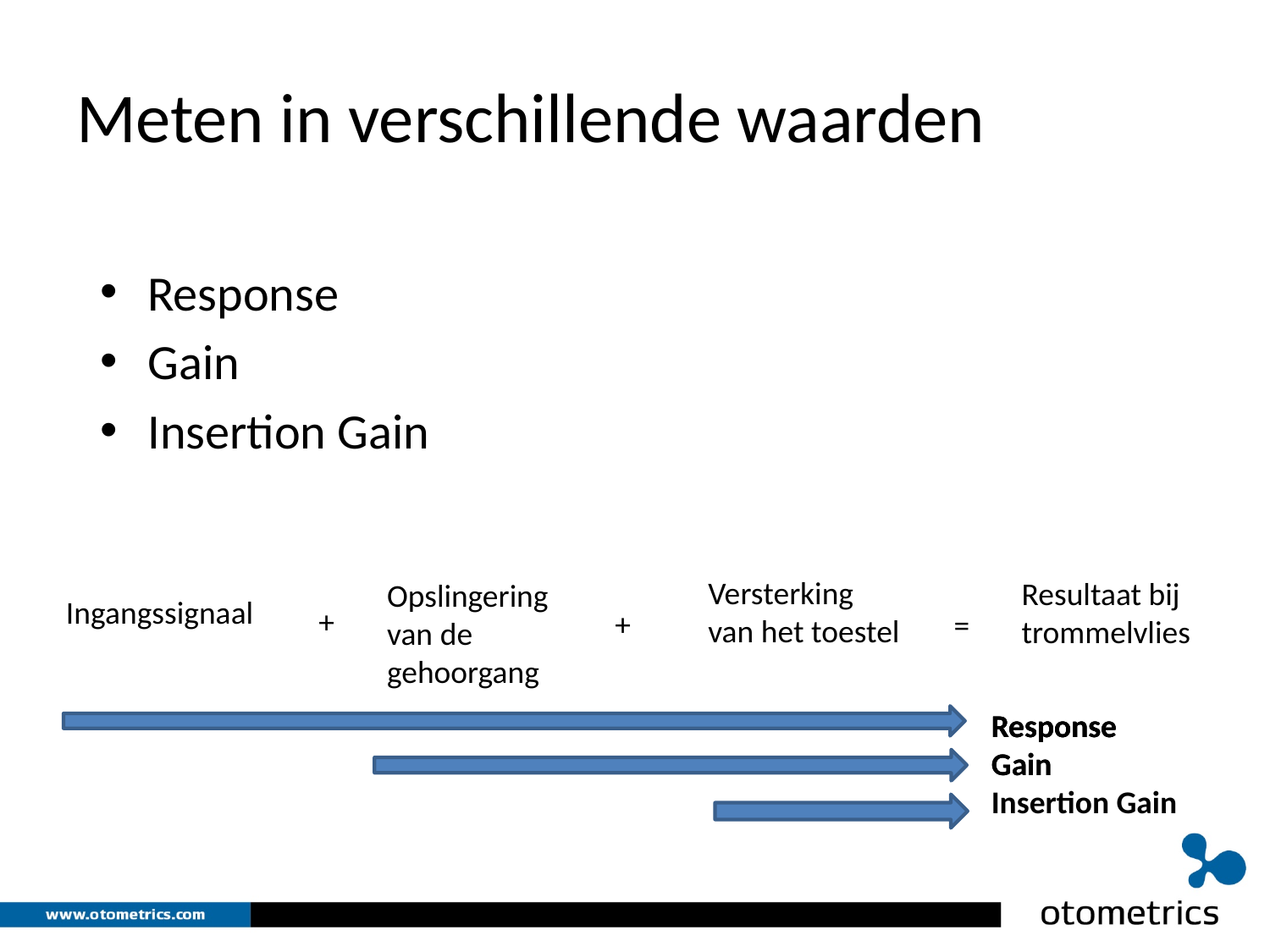

# Meten in verschillende waarden

Response
Gain
Insertion Gain

Versterking van het toestel
Resultaat bij trommelvlies
Opslingering van de gehoorgang
Ingangssignaal
+
+
=
Response

Response
Gain

Response
Gain
Insertion Gain